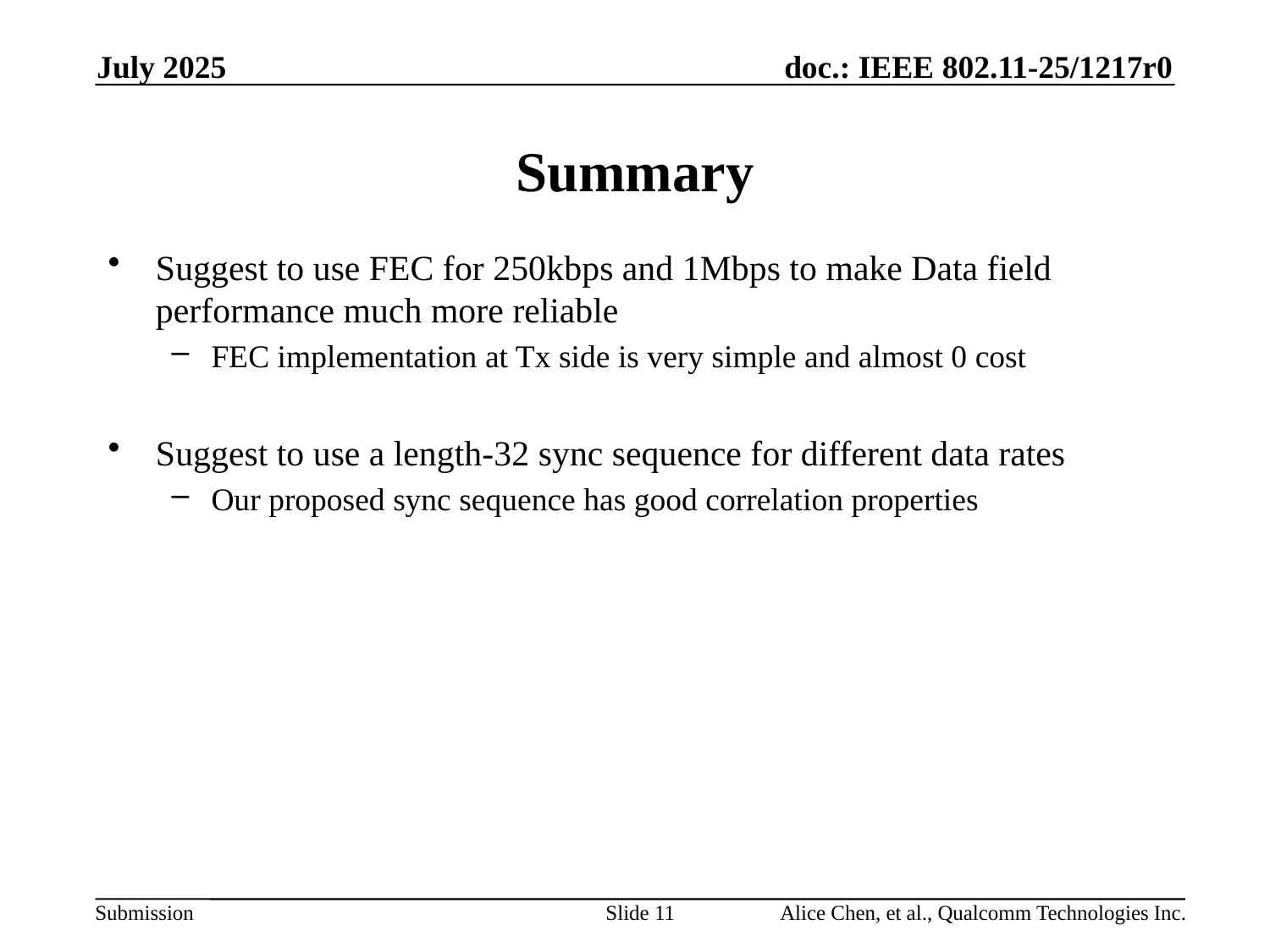

July 2025
# Summary
Suggest to use FEC for 250kbps and 1Mbps to make Data field performance much more reliable
FEC implementation at Tx side is very simple and almost 0 cost

Suggest to use a length-32 sync sequence for different data rates
Our proposed sync sequence has good correlation properties

Slide 11
Alice Chen, et al., Qualcomm Technologies Inc.